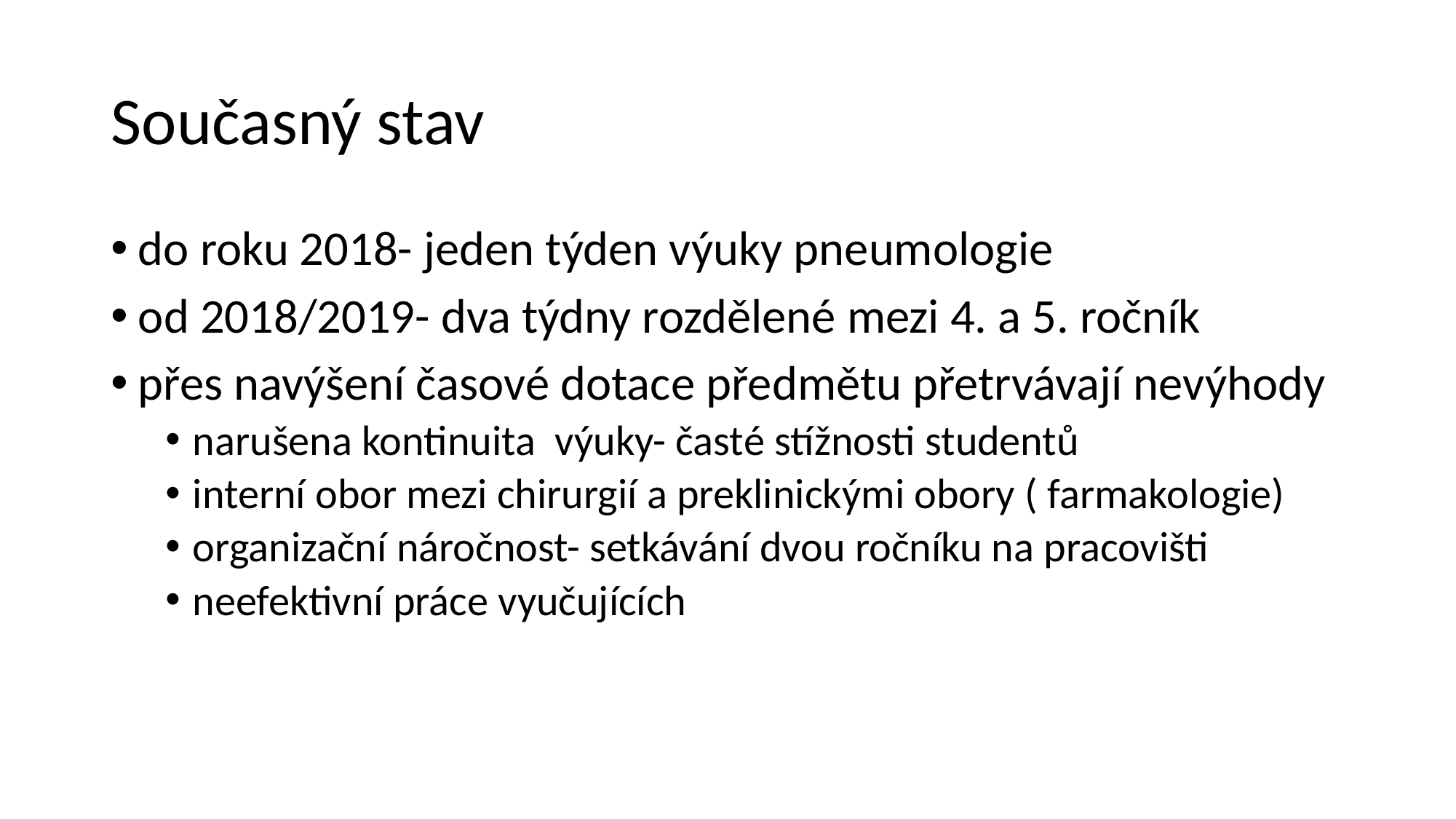

# Současný stav
do roku 2018- jeden týden výuky pneumologie
od 2018/2019- dva týdny rozdělené mezi 4. a 5. ročník
přes navýšení časové dotace předmětu přetrvávají nevýhody
narušena kontinuita  výuky- časté stížnosti studentů
interní obor mezi chirurgií a preklinickými obory ( farmakologie)
organizační náročnost- setkávání dvou ročníku na pracovišti
neefektivní práce vyučujících